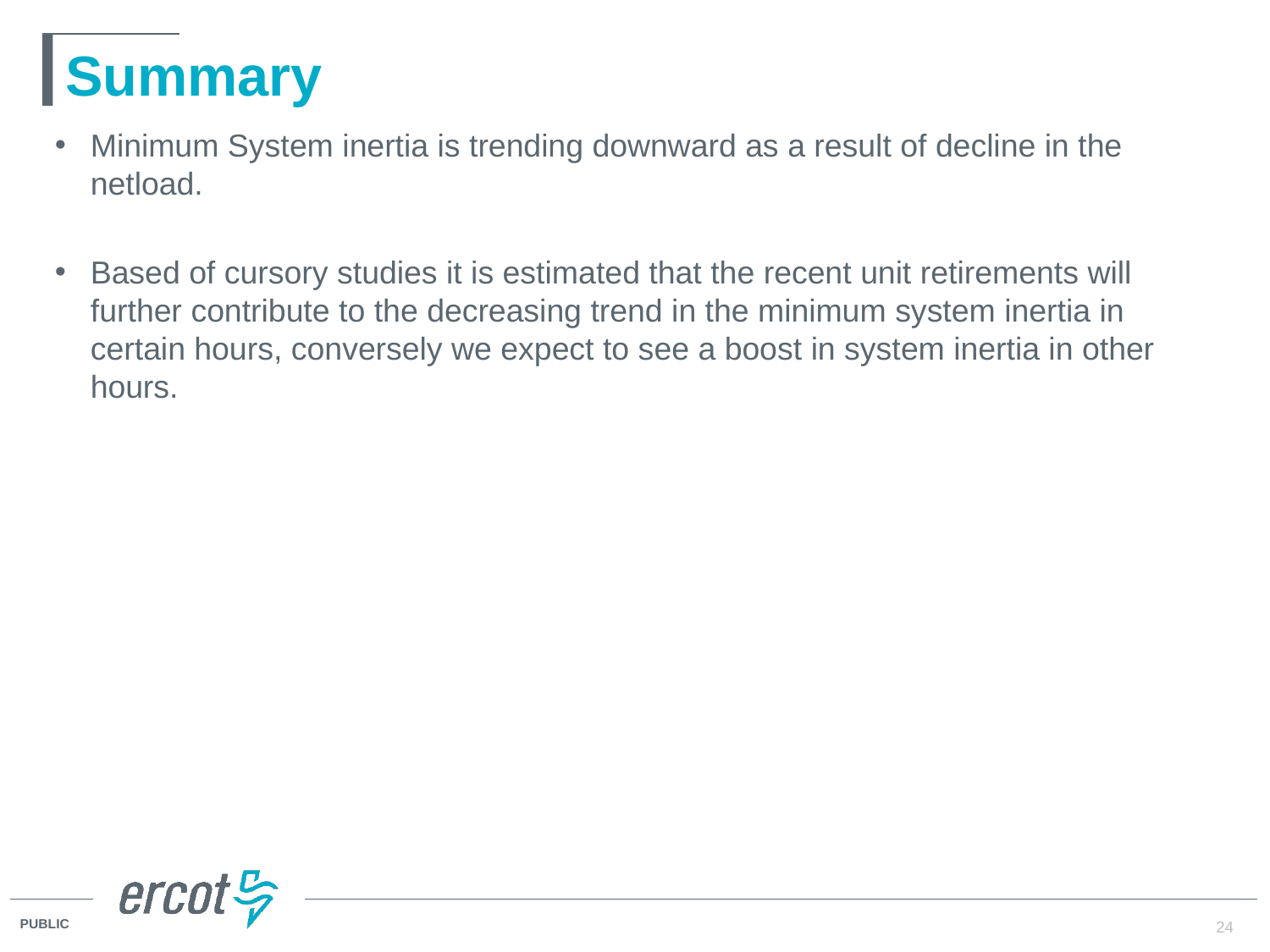

# Summary
Minimum System inertia is trending downward as a result of decline in the netload.

Based of cursory studies it is estimated that the recent unit retirements will further contribute to the decreasing trend in the minimum system inertia in certain hours, conversely we expect to see a boost in system inertia in other hours.

24